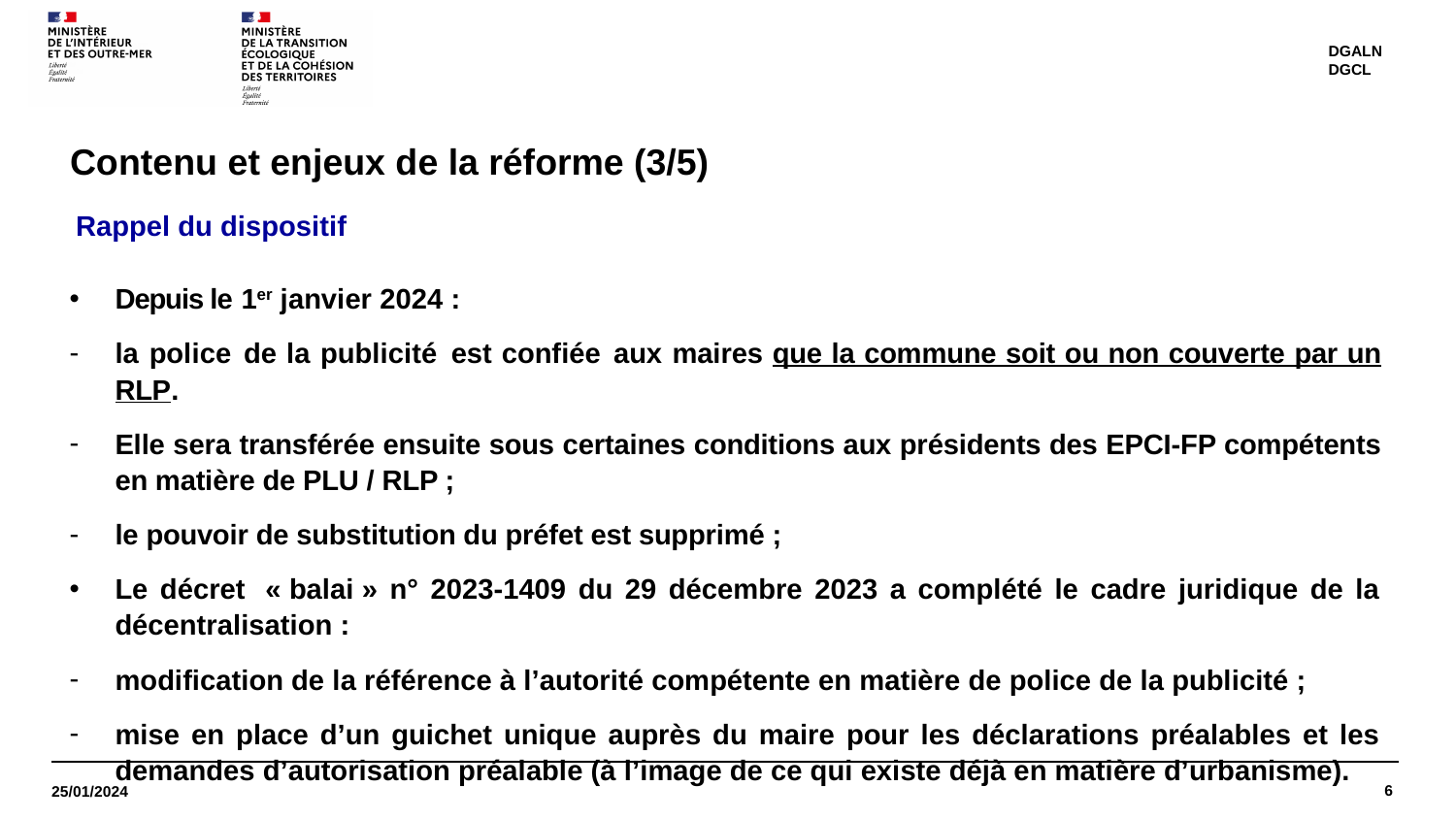

DGALN
DGCL
Contenu et enjeux de la réforme (3/5)
Rappel du dispositif
Depuis le 1er janvier 2024 :
la police de la publicité est confiée aux maires que la commune soit ou non couverte par un RLP.
Elle sera transférée ensuite sous certaines conditions aux présidents des EPCI-FP compétents en matière de PLU / RLP ;
le pouvoir de substitution du préfet est supprimé ;
Le décret  « balai » n° 2023-1409 du 29 décembre 2023 a complété le cadre juridique de la décentralisation :
modification de la référence à l’autorité compétente en matière de police de la publicité ;
mise en place d’un guichet unique auprès du maire pour les déclarations préalables et les demandes d’autorisation préalable (à l’image de ce qui existe déjà en matière d’urbanisme).

-
6
25/01/2024